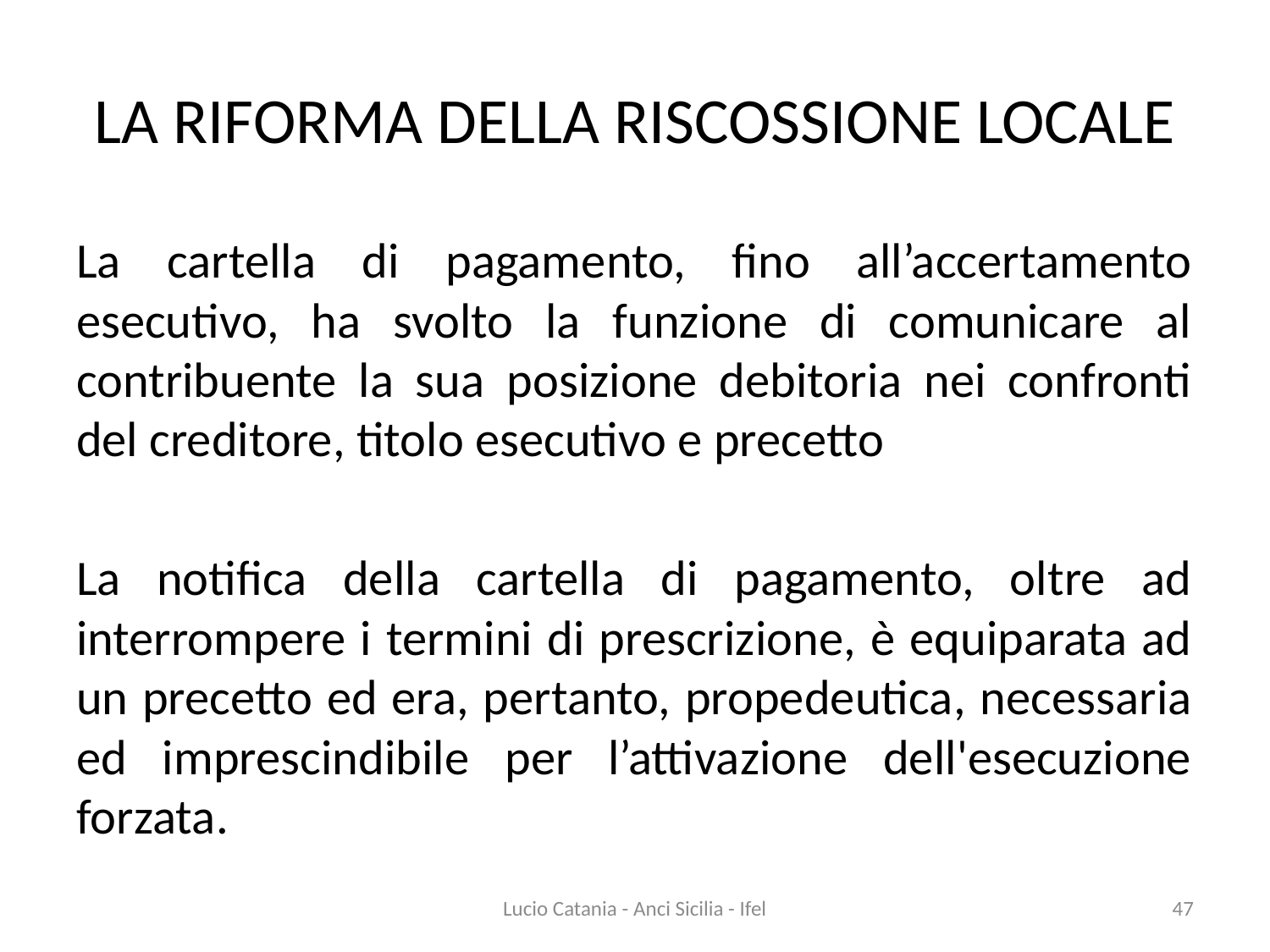

# LA RIFORMA DELLA RISCOSSIONE LOCALE
La cartella di pagamento, fino all’accertamento esecutivo, ha svolto la funzione di comunicare al contribuente la sua posizione debitoria nei confronti del creditore, titolo esecutivo e precetto

La notifica della cartella di pagamento, oltre ad interrompere i termini di prescrizione, è equiparata ad un precetto ed era, pertanto, propedeutica, necessaria ed imprescindibile per l’attivazione dell'esecuzione forzata.

Lucio Catania - Anci Sicilia - Ifel
47